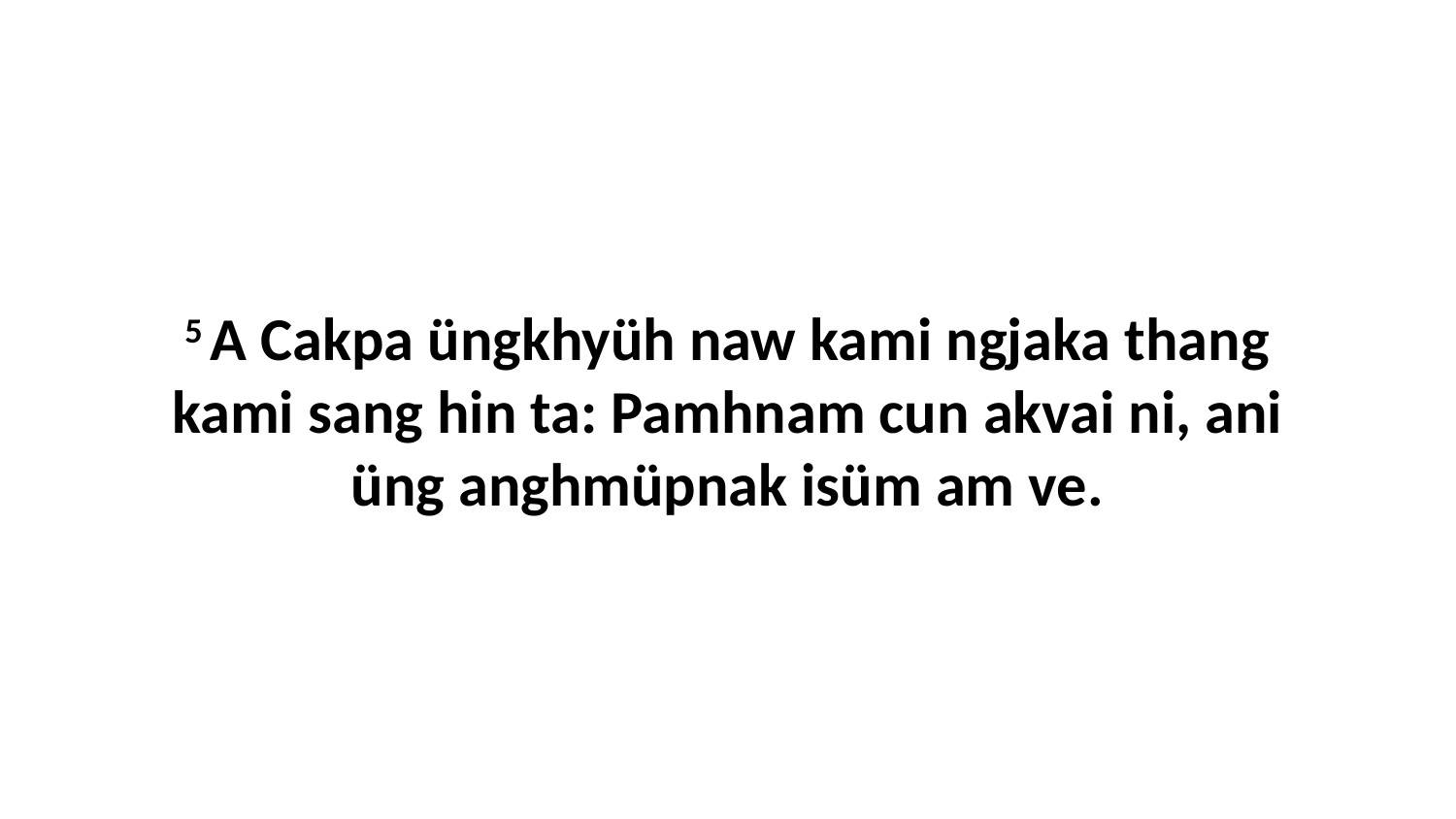

5 A Cakpa üngkhyüh naw kami ngjaka thang kami sang hin ta: Pamhnam cun akvai ni, ani üng anghmüpnak isüm am ve.